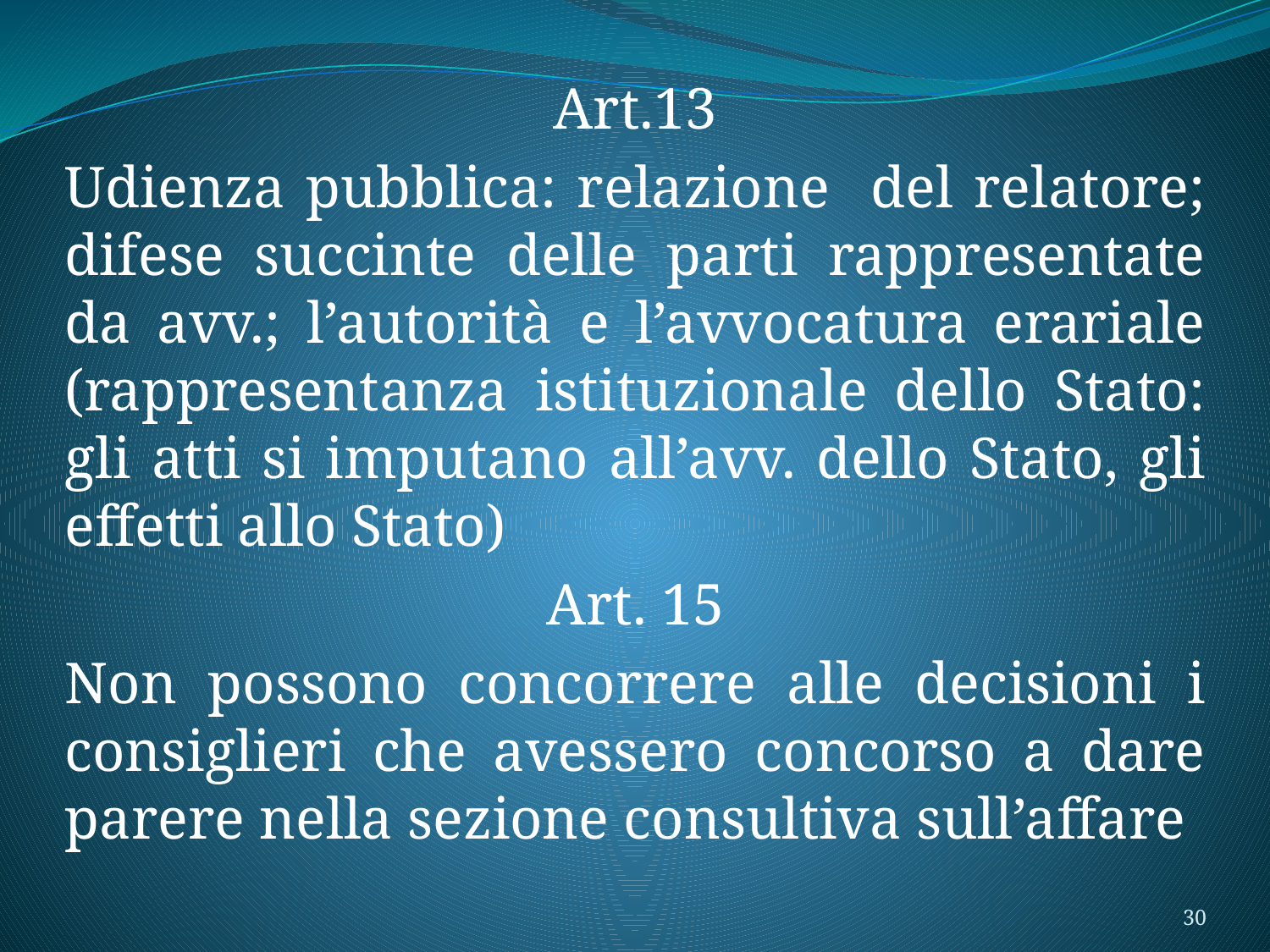

Art.13
Udienza pubblica: relazione  del relatore; difese succinte delle parti rappresentate da avv.; l’autorità e l’avvocatura erariale (rappresentanza istituzionale dello Stato: gli atti si imputano all’avv. dello Stato, gli effetti allo Stato)
Art. 15
Non possono concorrere alle decisioni i consiglieri che avessero concorso a dare parere nella sezione consultiva sull’affare

30